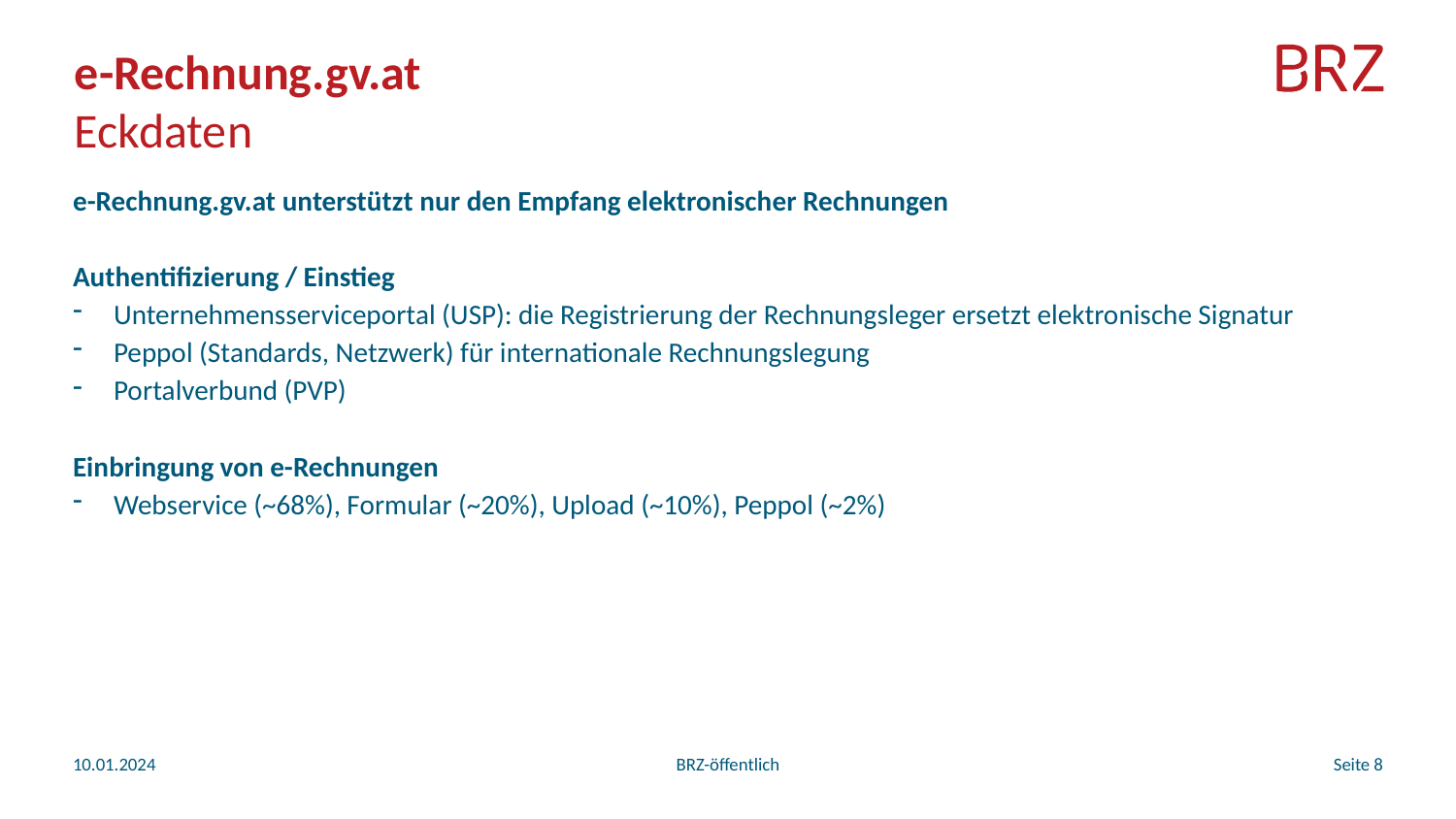

e-Rechnung.gv.at
Eckdaten

e-Rechnung.gv.at unterstützt nur den Empfang elektronischer Rechnungen

Authentifizierung / Einstieg
Unternehmensserviceportal (USP): die Registrierung der Rechnungsleger ersetzt elektronische Signatur
Peppol (Standards, Netzwerk) für internationale Rechnungslegung
Portalverbund (PVP)

Einbringung von e-Rechnungen
Webservice (~68%), Formular (~20%), Upload (~10%), Peppol (~2%)

10.01.2024
Seite 8